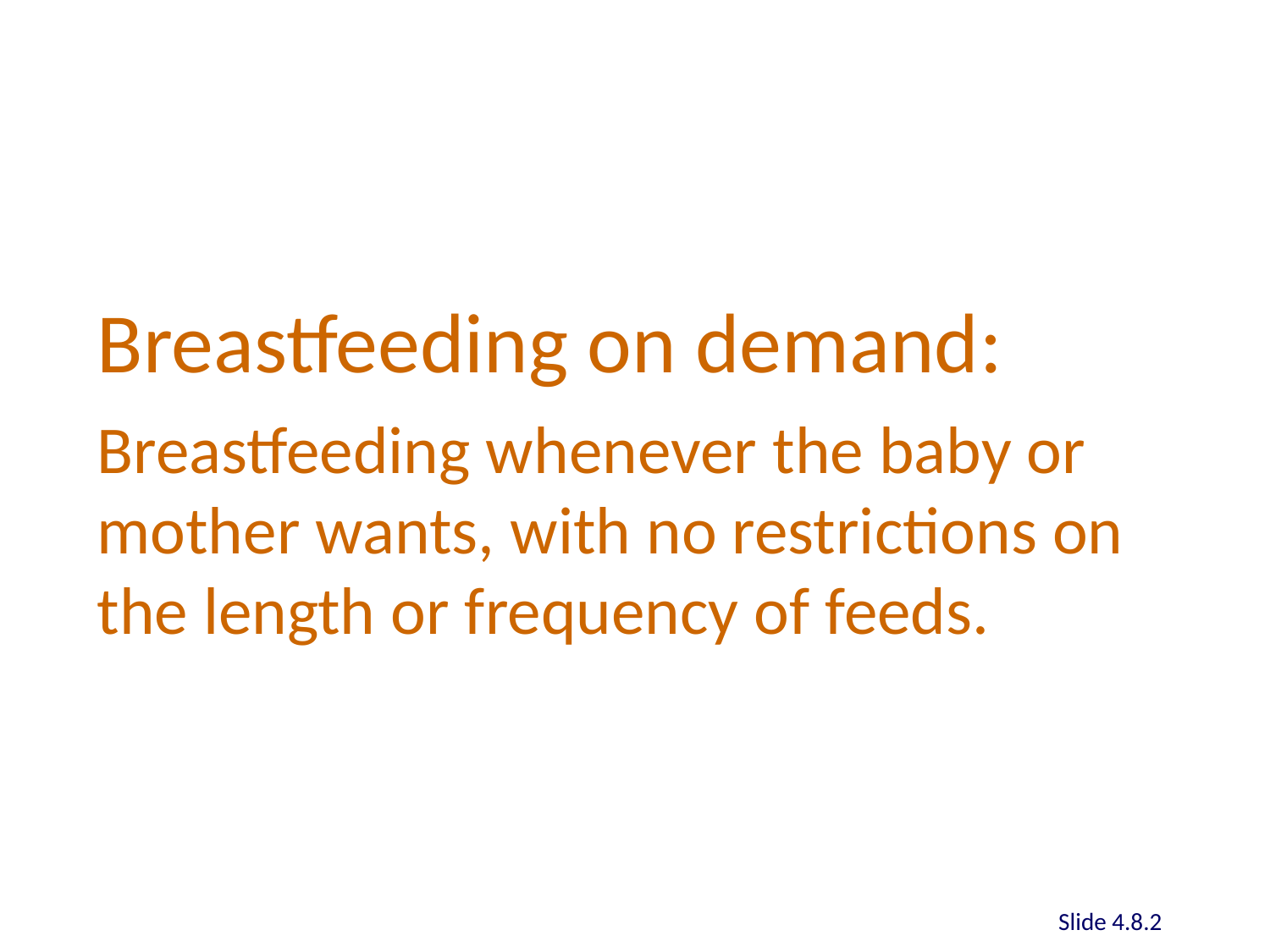

Breastfeeding on demand:
Breastfeeding whenever the baby or mother wants, with no restrictions on the length or frequency of feeds.
Slide 4.8.2